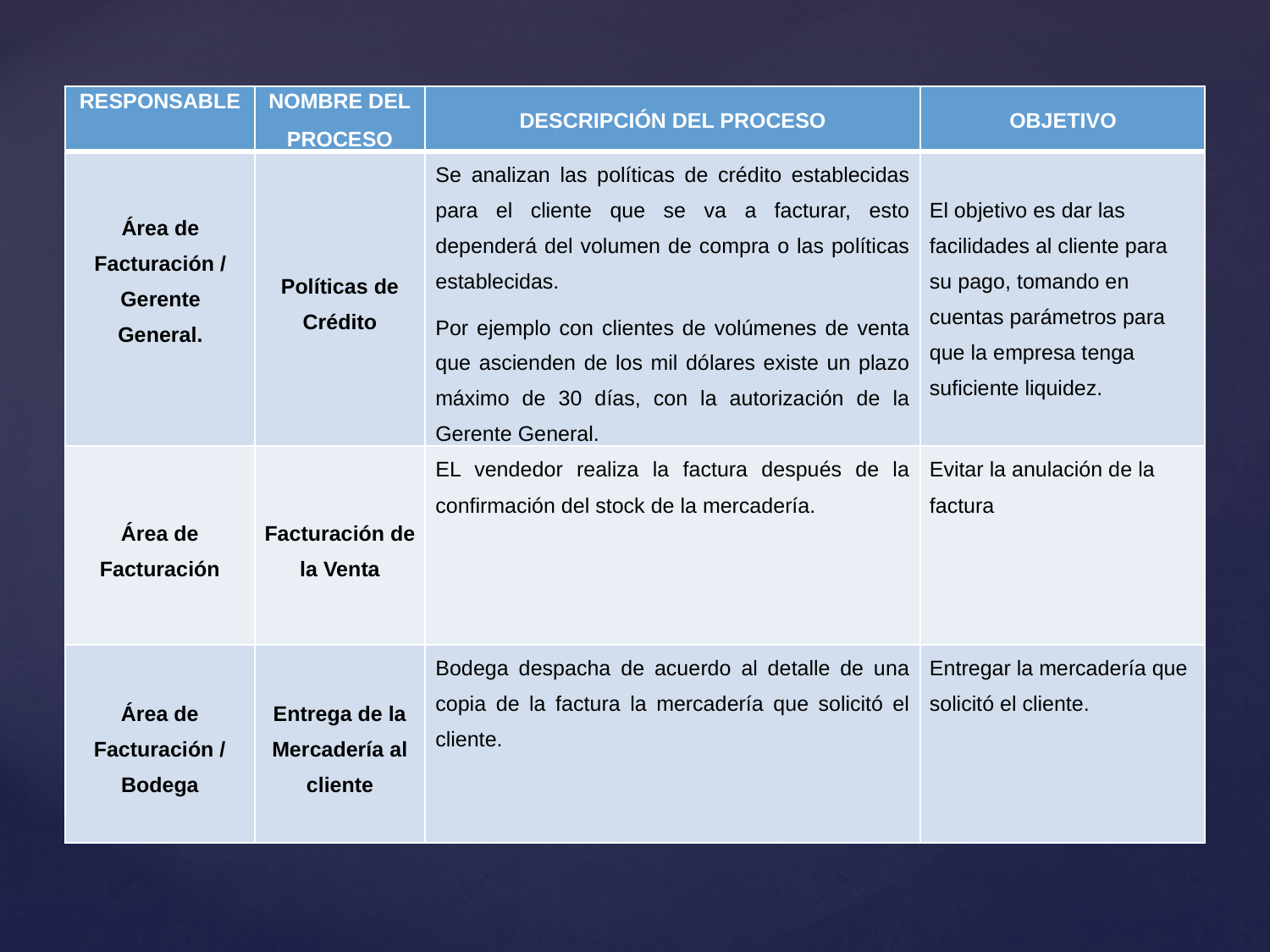

| RESPONSABLE | NOMBRE DEL PROCESO | DESCRIPCIÓN DEL PROCESO | OBJETIVO |
| --- | --- | --- | --- |
| Área de Facturación / Gerente General. | Políticas de Crédito | Se analizan las políticas de crédito establecidas para el cliente que se va a facturar, esto dependerá del volumen de compra o las políticas establecidas. Por ejemplo con clientes de volúmenes de venta que ascienden de los mil dólares existe un plazo máximo de 30 días, con la autorización de la Gerente General. | El objetivo es dar las facilidades al cliente para su pago, tomando en cuentas parámetros para que la empresa tenga suficiente liquidez. |
| Área de Facturación | Facturación de la Venta | EL vendedor realiza la factura después de la confirmación del stock de la mercadería. | Evitar la anulación de la factura |
| Área de Facturación / Bodega | Entrega de la Mercadería al cliente | Bodega despacha de acuerdo al detalle de una copia de la factura la mercadería que solicitó el cliente. | Entregar la mercadería que solicitó el cliente. |